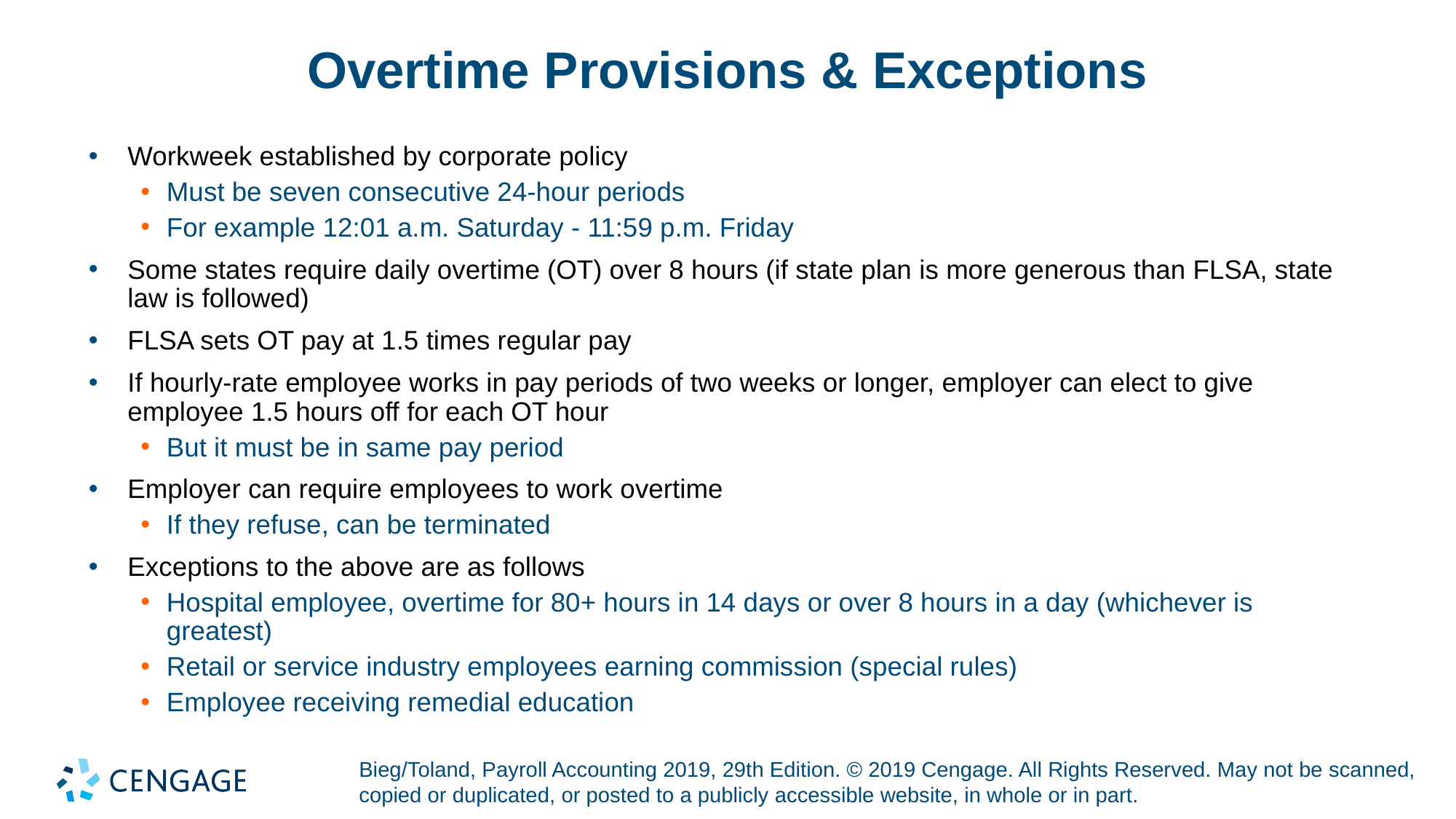

# Overtime Provisions & Exceptions
Workweek established by corporate policy
Must be seven consecutive 24-hour periods
For example 12:01 a.m. Saturday - 11:59 p.m. Friday
Some states require daily overtime (OT) over 8 hours (if state plan is more generous than FLSA, state law is followed)
FLSA sets OT pay at 1.5 times regular pay
If hourly-rate employee works in pay periods of two weeks or longer, employer can elect to give employee 1.5 hours off for each OT hour
But it must be in same pay period
Employer can require employees to work overtime
If they refuse, can be terminated
Exceptions to the above are as follows
Hospital employee, overtime for 80+ hours in 14 days or over 8 hours in a day (whichever is greatest)
Retail or service industry employees earning commission (special rules)
Employee receiving remedial education